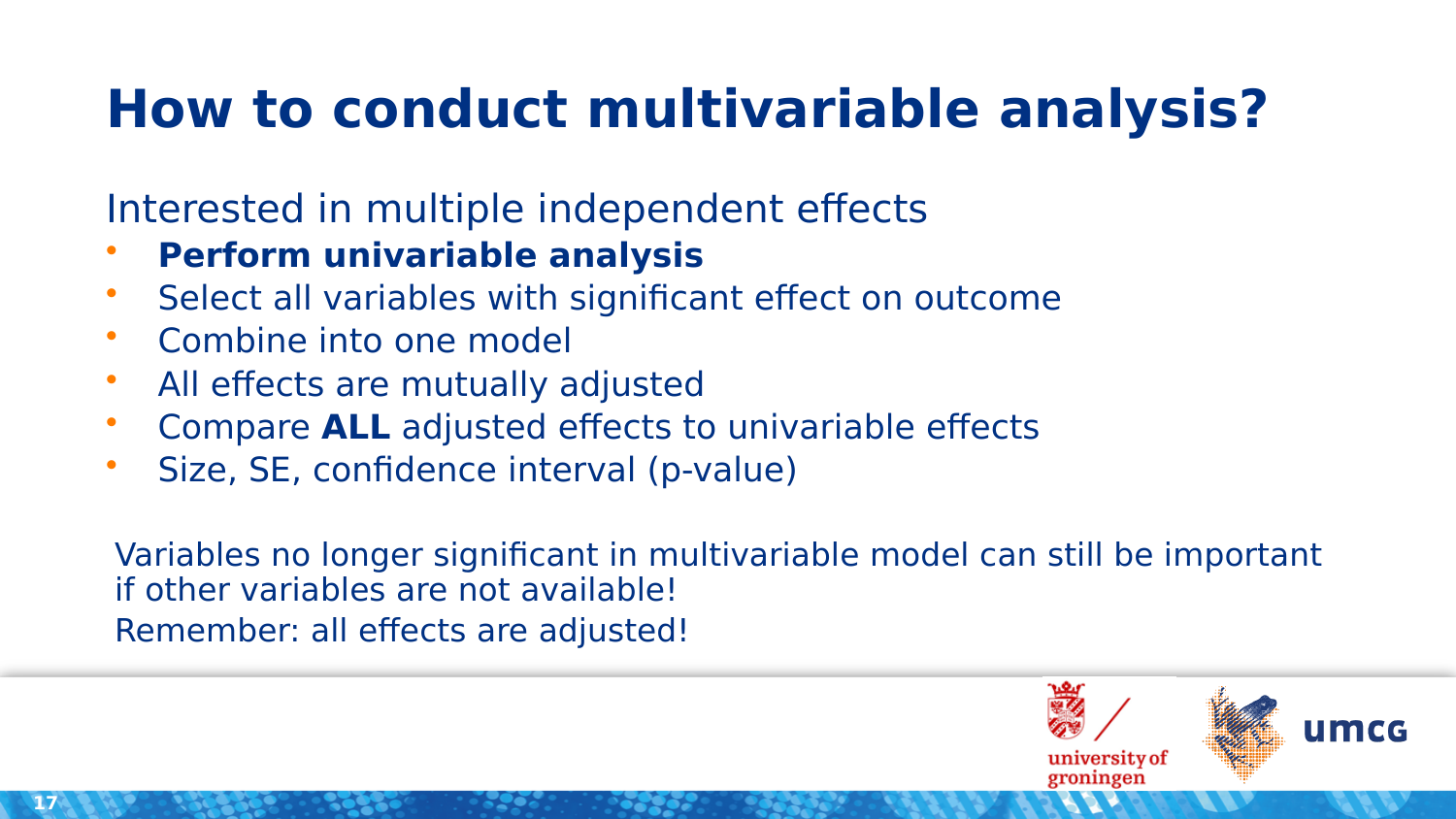

# How to conduct multivariable analysis?
Interested in multiple independent effects
Perform univariable analysis
Select all variables with significant effect on outcome
Combine into one model
All effects are mutually adjusted
Compare ALL adjusted effects to univariable effects
Size, SE, confidence interval (p-value)

Variables no longer significant in multivariable model can still be important if other variables are not available!
Remember: all effects are adjusted!

17